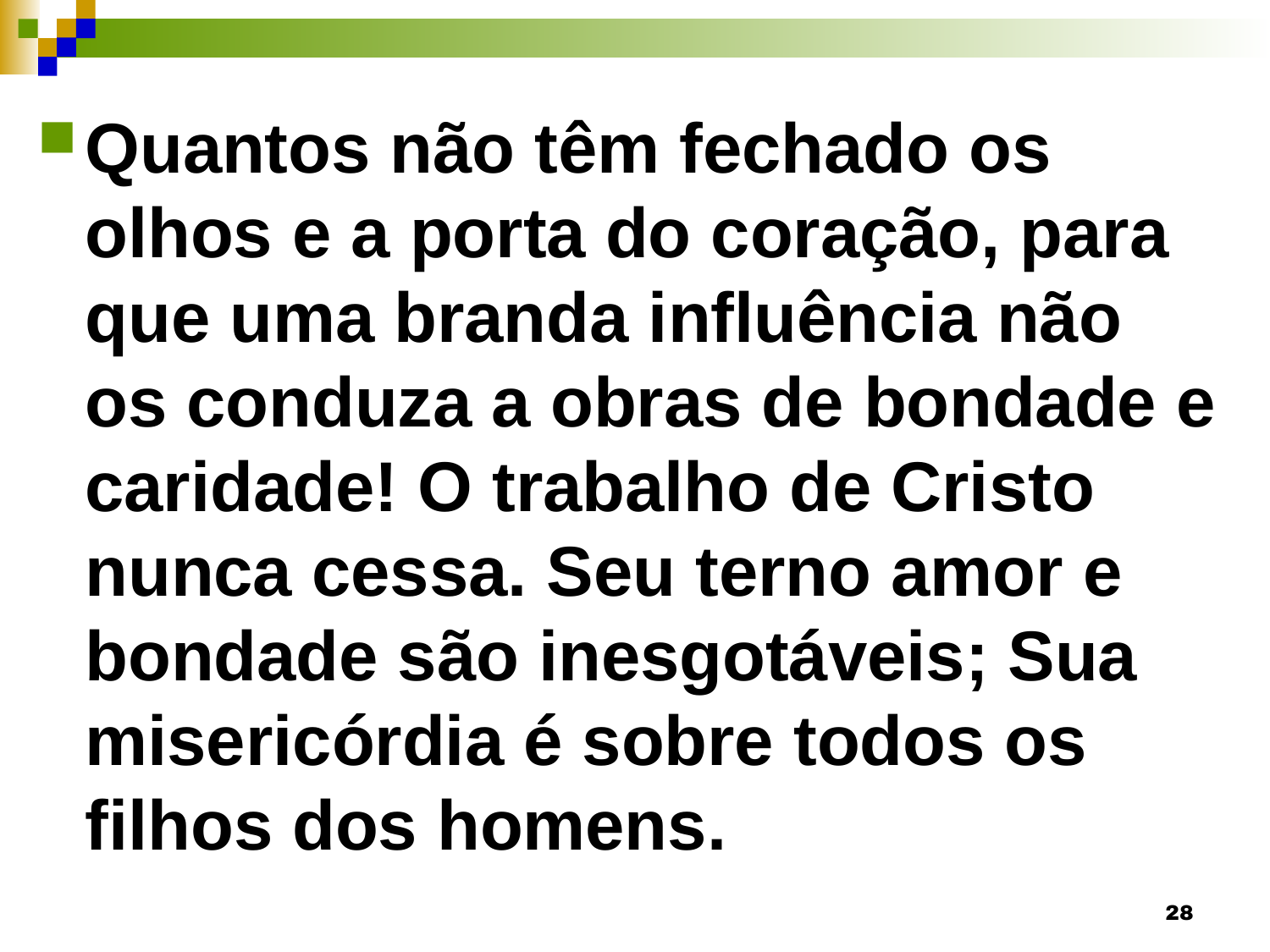

Quantos não têm fechado os olhos e a porta do coração, para que uma branda influência não os conduza a obras de bondade e caridade! O trabalho de Cristo nunca cessa. Seu terno amor e bondade são inesgotáveis; Sua misericórdia é sobre todos os filhos dos homens.
28